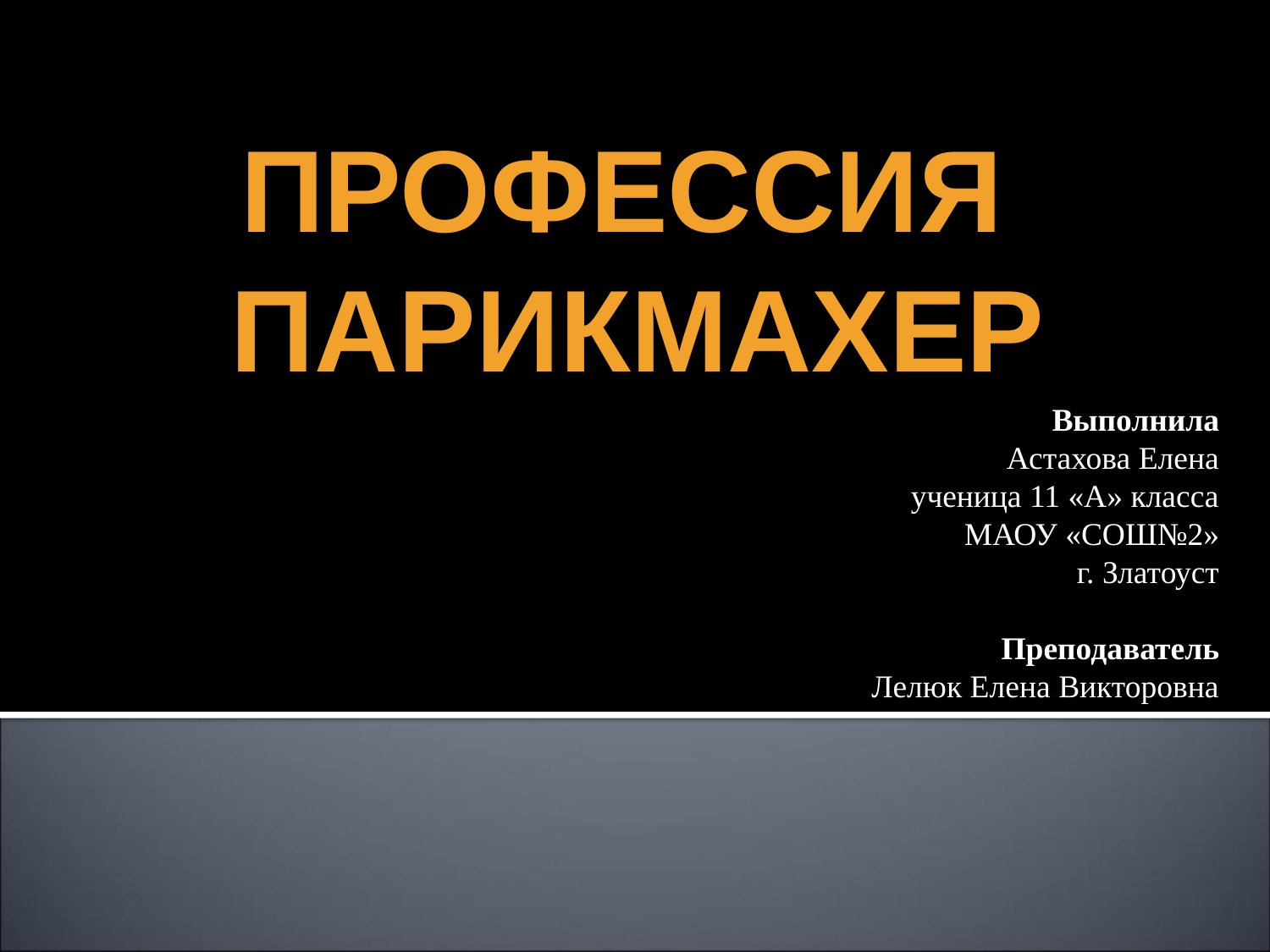

# ПРОФЕССИЯ  ПАРИКМАХЕР
Выполнила
Астахова Елена
ученица 11 «А» класса
МАОУ «СОШ№2»
г. Златоуст

Преподаватель
Лелюк Елена Викторовна